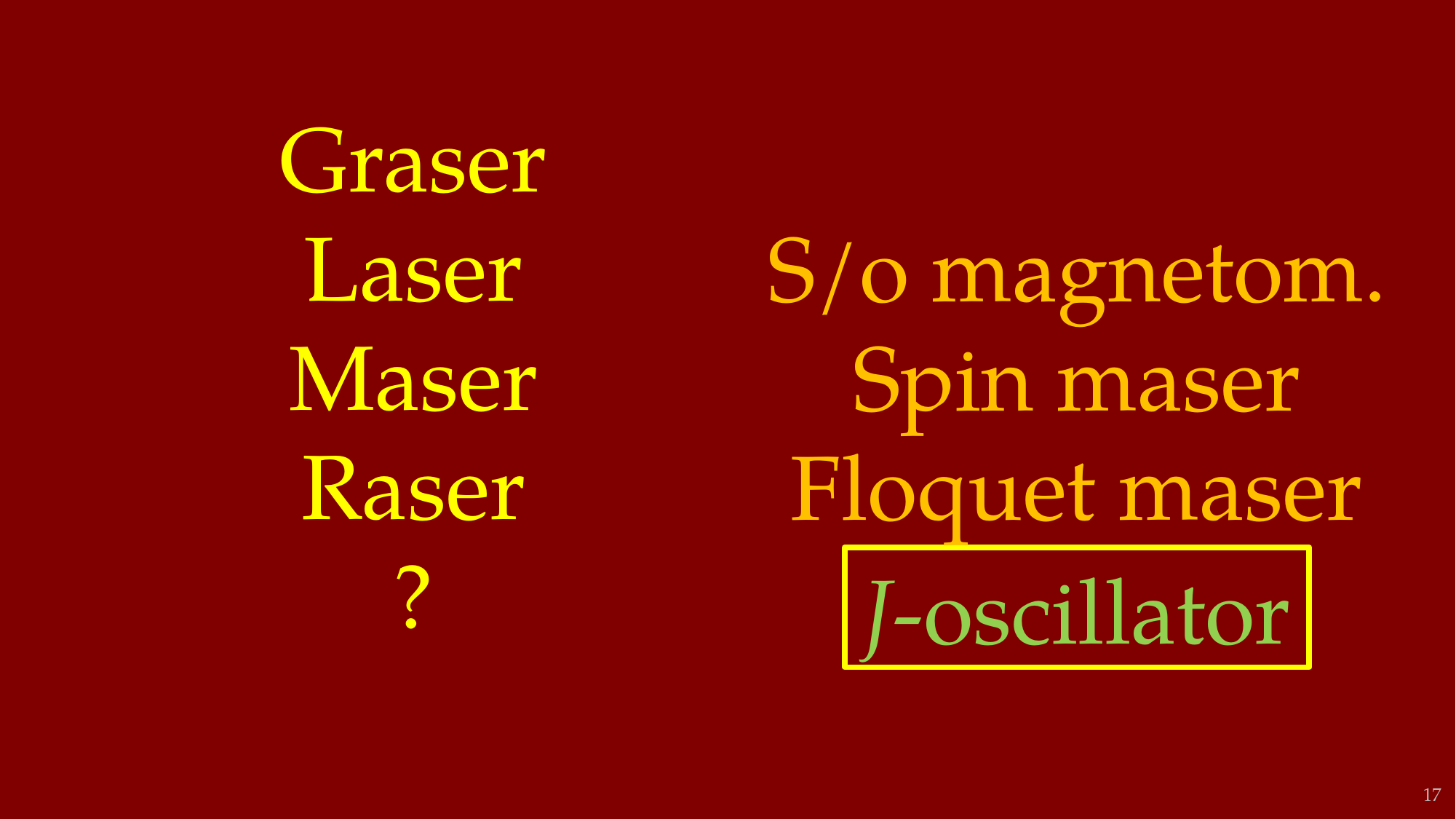

Graser
Laser
Maser
Raser
?
S/o magnetom.
Spin maser
Floquet maser
J-oscillator
17